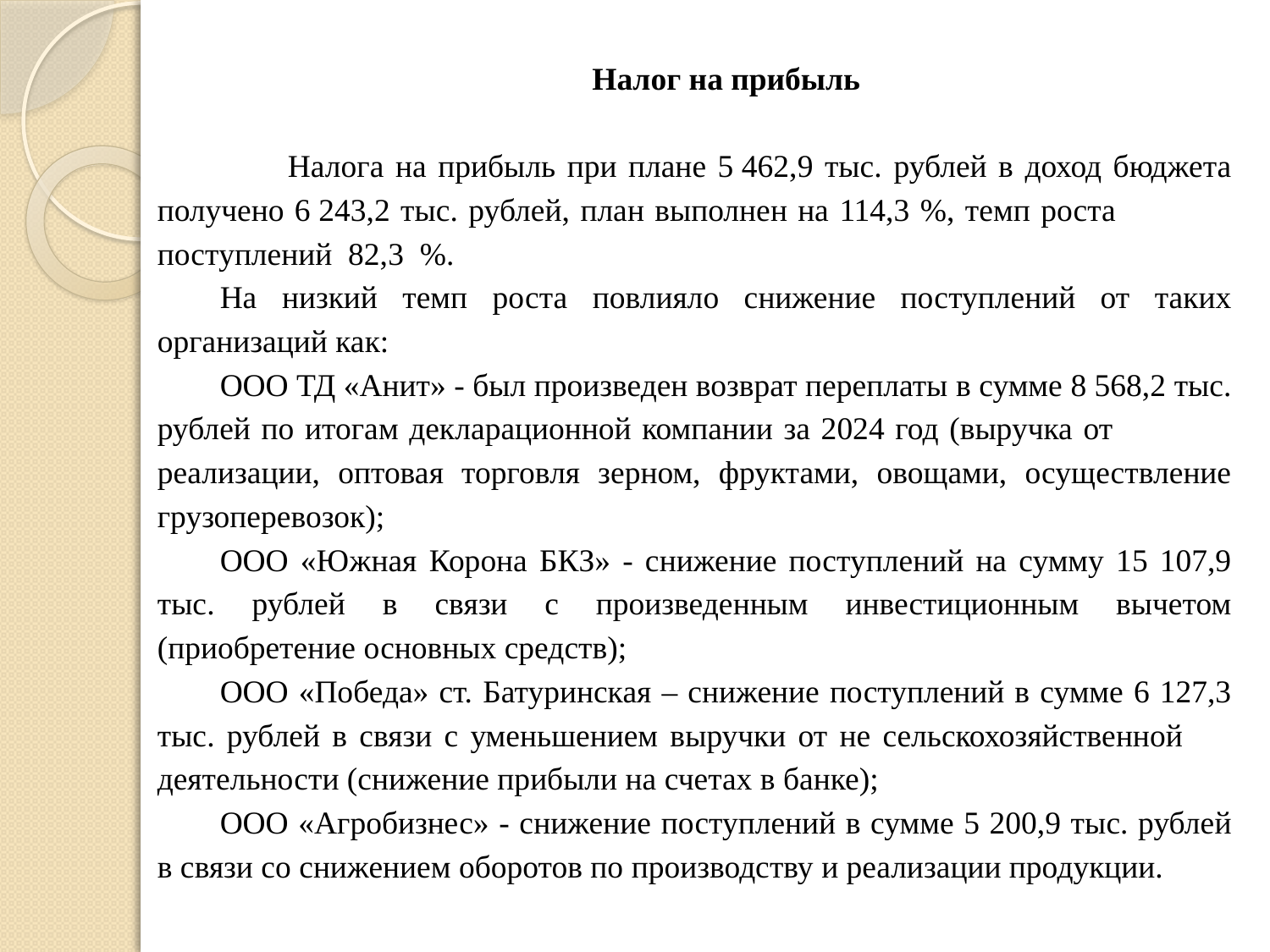

Налог на прибыль

 	Налога на прибыль при плане 5 462,9 тыс. рублей в доход бюджета получено 6 243,2 тыс. рублей, план выполнен на 114,3 %, темп роста            поступлений  82,3  %.
На низкий темп роста повлияло снижение поступлений от таких организаций как:
ООО ТД «Анит» - был произведен возврат переплаты в сумме 8 568,2 тыс. рублей по итогам декларационной компании за 2024 год (выручка от            реализации, оптовая торговля зерном, фруктами, овощами, осуществление грузоперевозок);
ООО «Южная Корона БКЗ» - снижение поступлений на сумму 15 107,9 тыс. рублей в связи с произведенным инвестиционным вычетом (приобретение основных средств);
ООО «Победа» ст. Батуринская – снижение поступлений в сумме 6 127,3 тыс. рублей в связи с уменьшением выручки от не сельскохозяйственной     деятельности (снижение прибыли на счетах в банке);
ООО «Агробизнес» - снижение поступлений в сумме 5 200,9 тыс. рублей в связи со снижением оборотов по производству и реализации продукции.